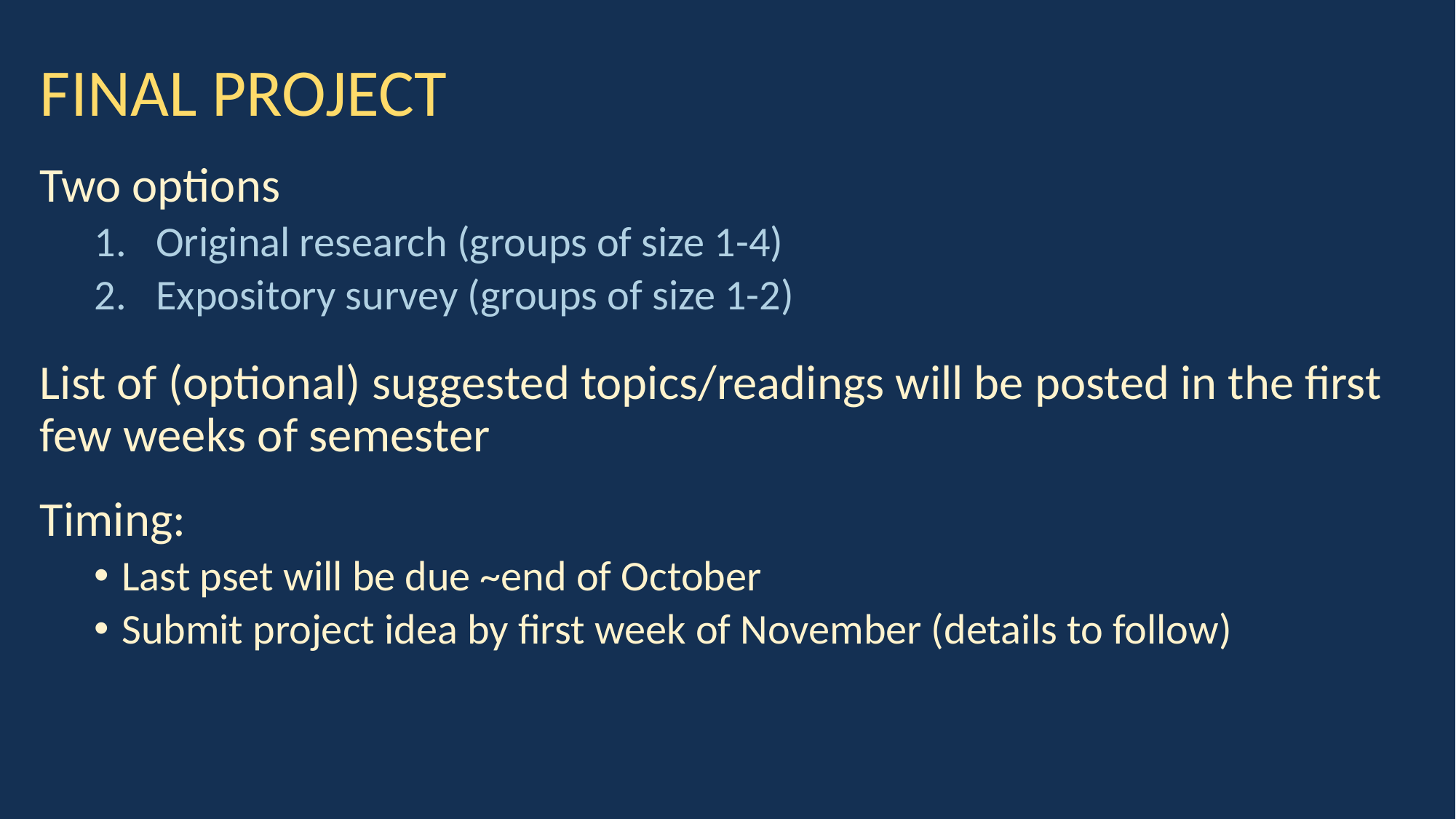

# FINAL PROJECT
Two options
Original research (groups of size 1-4)
Expository survey (groups of size 1-2)

List of (optional) suggested topics/readings will be posted in the first few weeks of semester

Timing:
Last pset will be due ~end of October
Submit project idea by first week of November (details to follow)